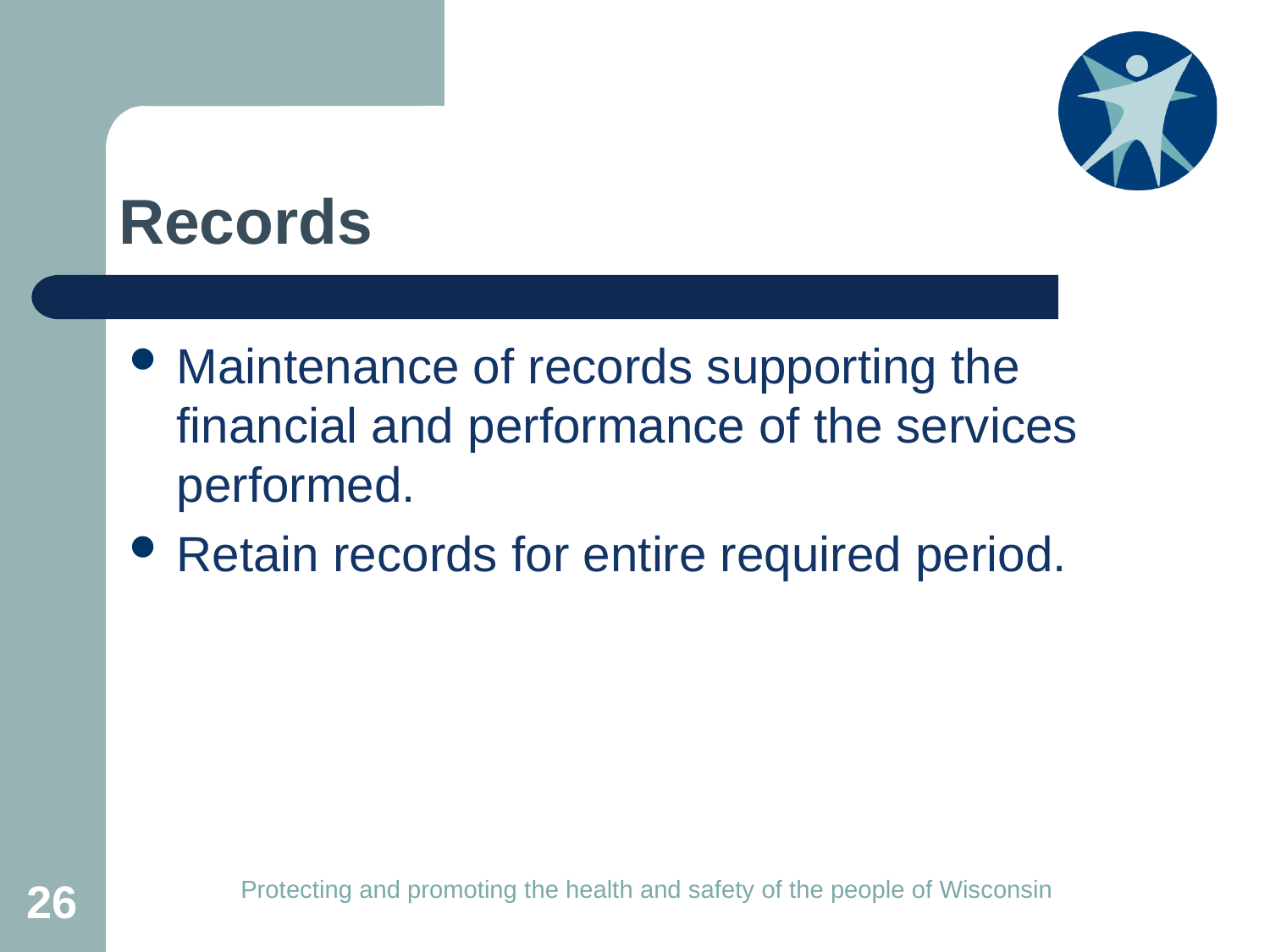

# Records
Maintenance of records supporting the financial and performance of the services performed.
Retain records for entire required period.
26
Protecting and promoting the health and safety of the people of Wisconsin